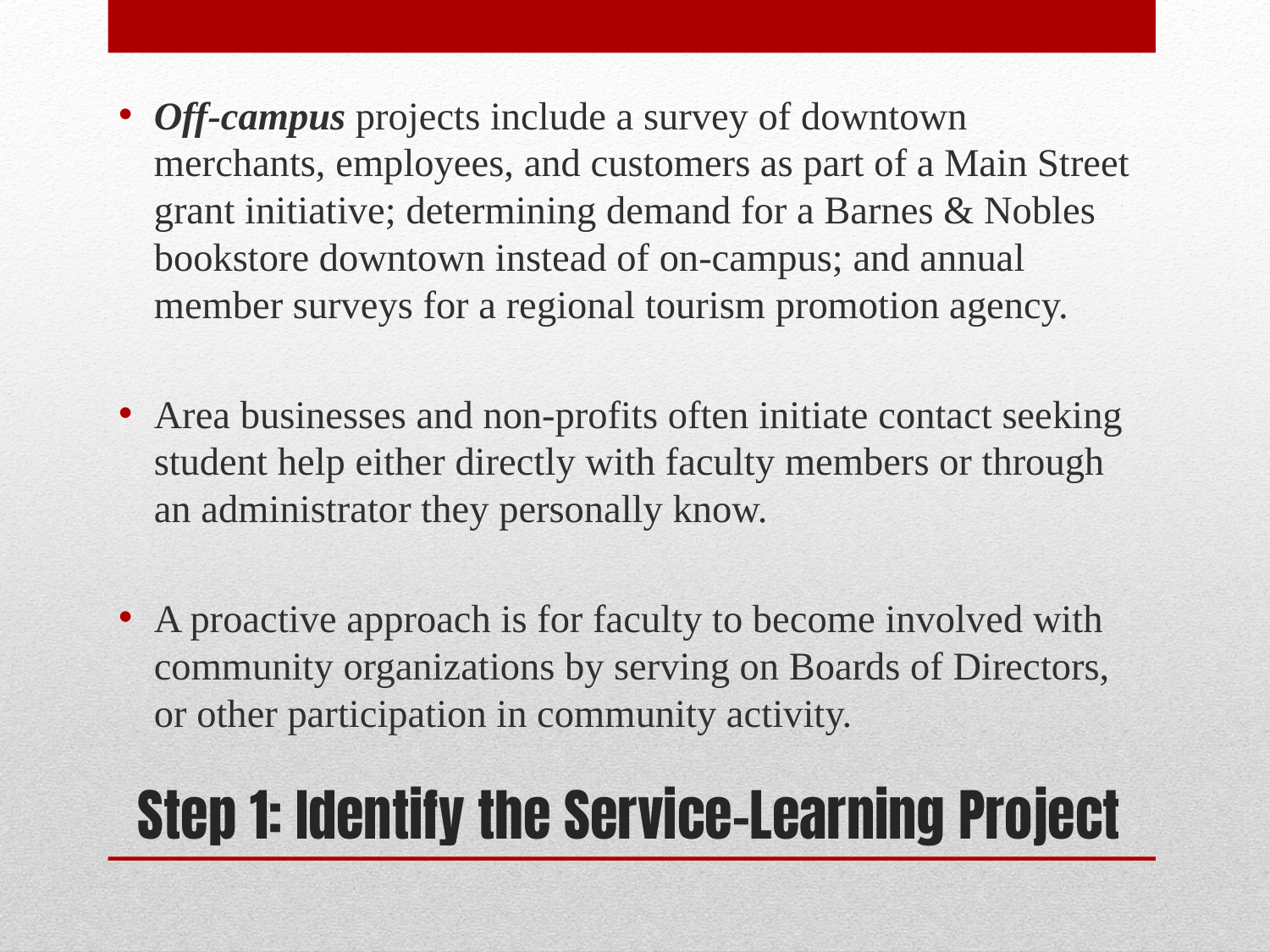

Off-campus projects include a survey of downtown merchants, employees, and customers as part of a Main Street grant initiative; determining demand for a Barnes & Nobles bookstore downtown instead of on-campus; and annual member surveys for a regional tourism promotion agency.

Area businesses and non-profits often initiate contact seeking student help either directly with faculty members or through an administrator they personally know.

A proactive approach is for faculty to become involved with community organizations by serving on Boards of Directors, or other participation in community activity.
# Step 1: Identify the Service-Learning Project